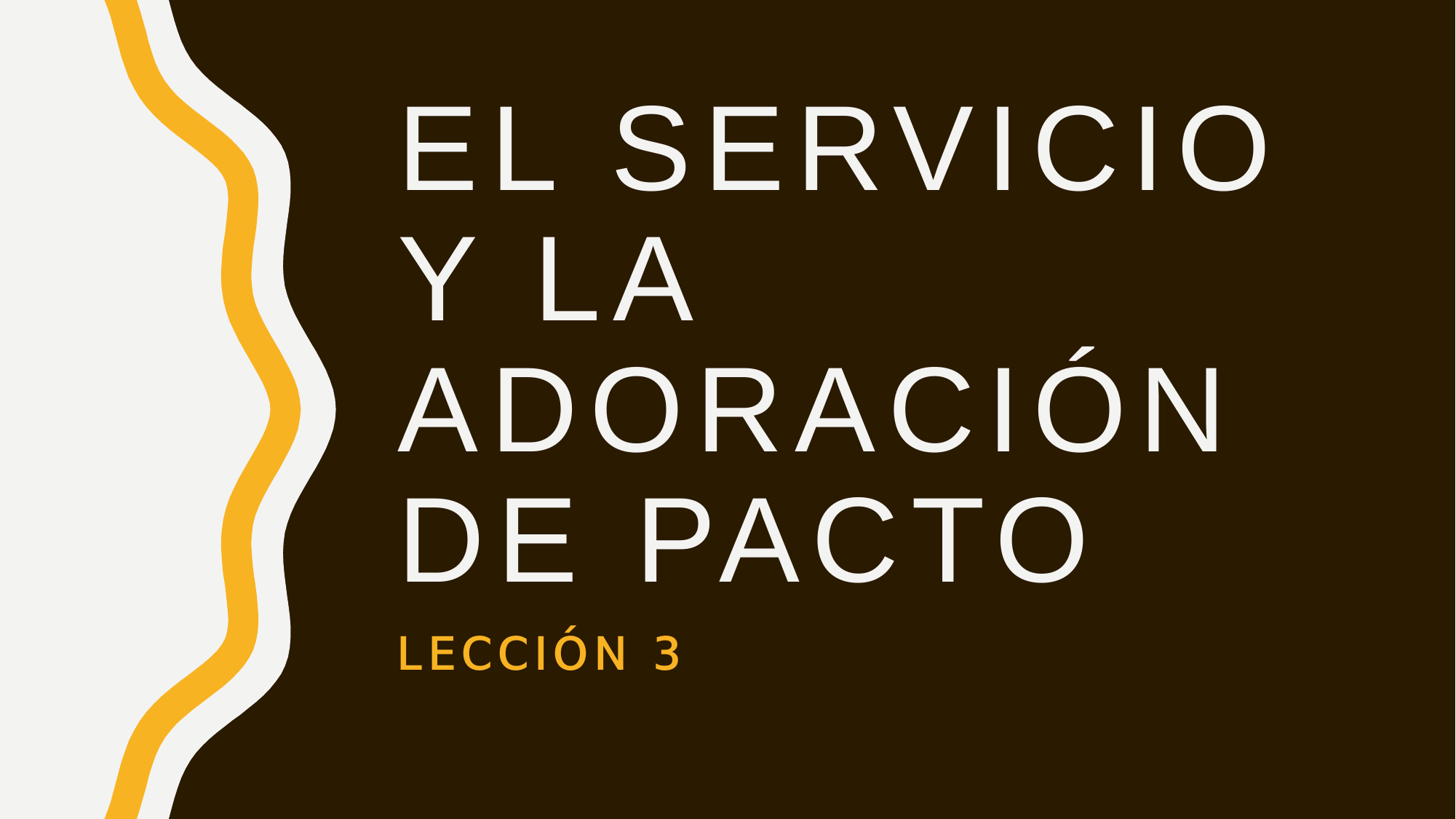

# EL Servicio Y LA ADORACiÓN de pacto
Lección 3